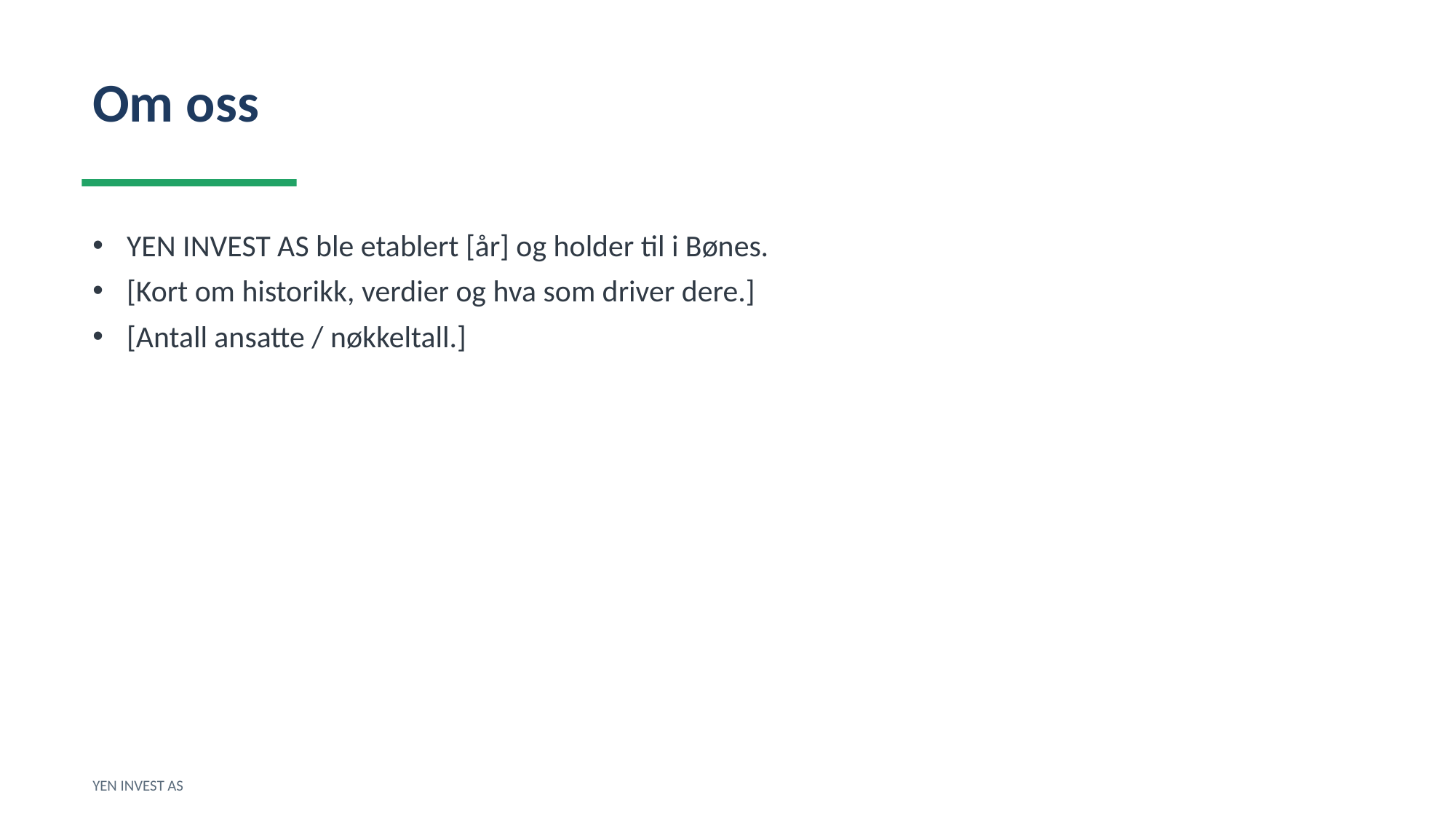

Om oss

YEN INVEST AS ble etablert [år] og holder til i Bønes.
[Kort om historikk, verdier og hva som driver dere.]
[Antall ansatte / nøkkeltall.]
YEN INVEST AS